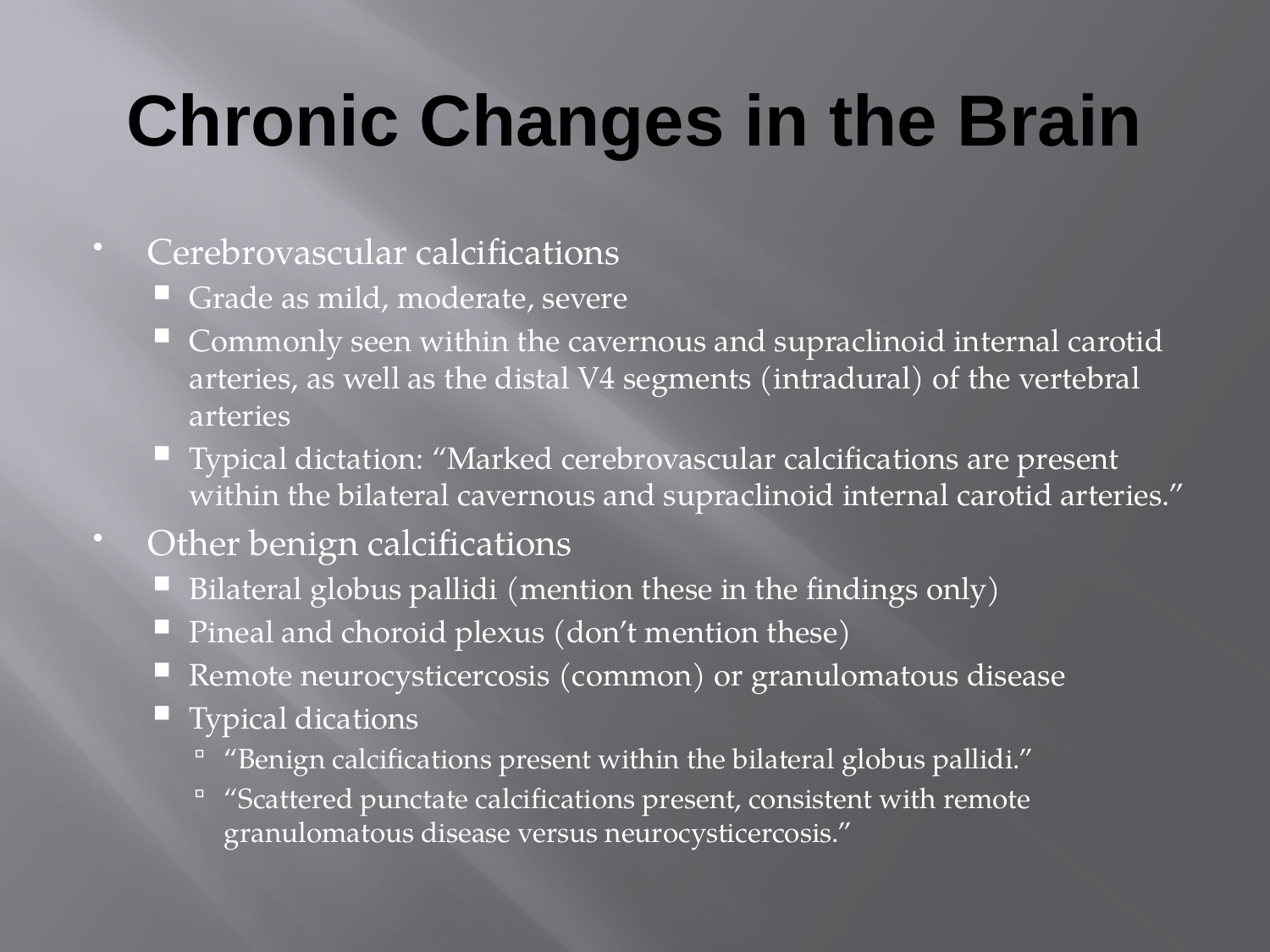

# Chronic Changes in the Brain
Cerebrovascular calcifications
Grade as mild, moderate, severe
Commonly seen within the cavernous and supraclinoid internal carotid arteries, as well as the distal V4 segments (intradural) of the vertebral arteries
Typical dictation: “Marked cerebrovascular calcifications are present within the bilateral cavernous and supraclinoid internal carotid arteries.”
Other benign calcifications
Bilateral globus pallidi (mention these in the findings only)
Pineal and choroid plexus (don’t mention these)
Remote neurocysticercosis (common) or granulomatous disease
Typical dications
“Benign calcifications present within the bilateral globus pallidi.”
“Scattered punctate calcifications present, consistent with remote granulomatous disease versus neurocysticercosis.”